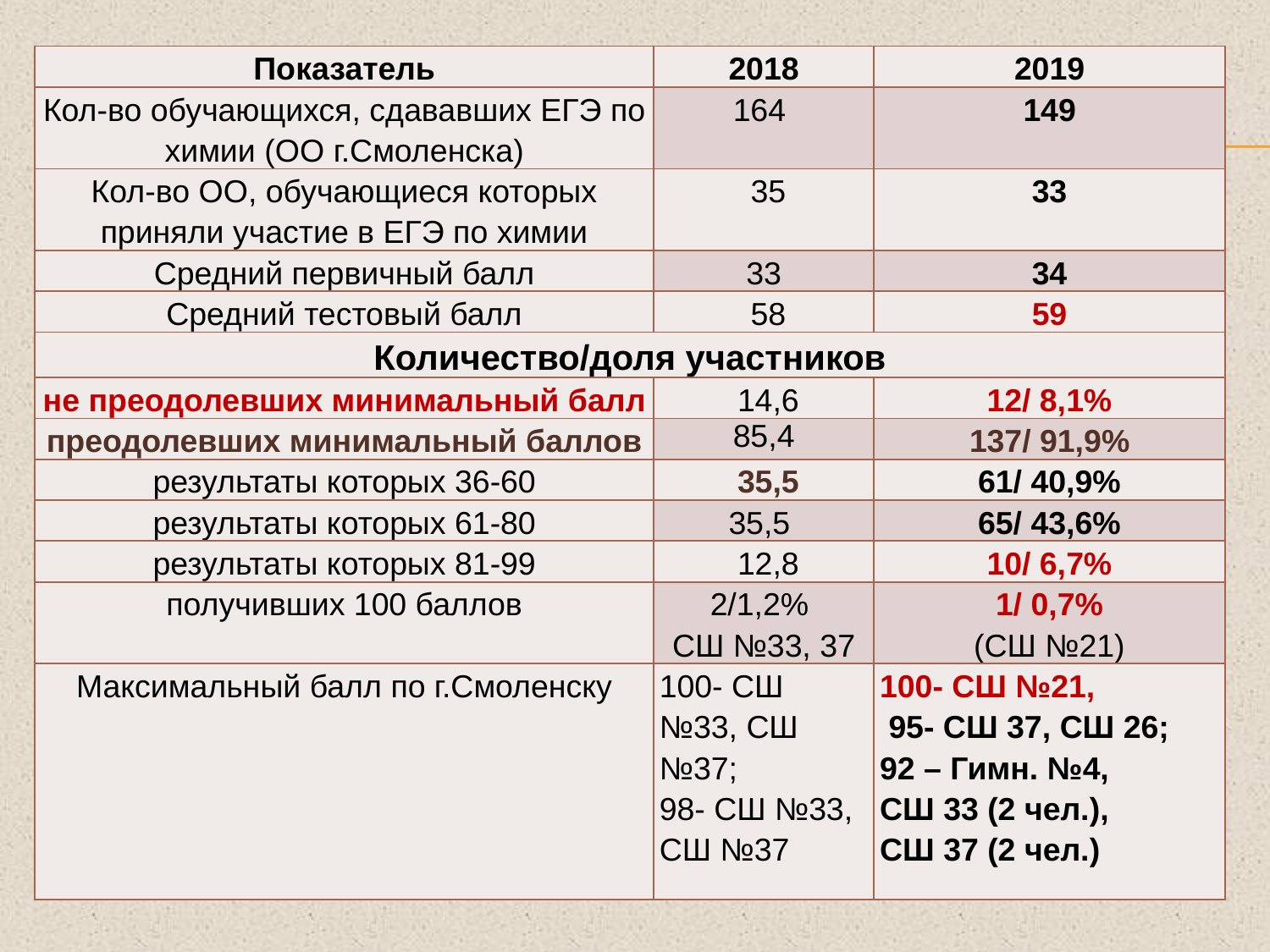

| Показатель | 2018 | 2019 |
| --- | --- | --- |
| Кол-во обучающихся, сдававших ЕГЭ по химии (ОО г.Смоленска) | 164 | 149 |
| Кол-во ОО, обучающиеся которых приняли участие в ЕГЭ по химии | 35 | 33 |
| Средний первичный балл | 33 | 34 |
| Средний тестовый балл | 58 | 59 |
| Количество/доля участников |  |  |
| не преодолевших минимальный балл | 14,6 | 12/ 8,1% |
| преодолевших минимальный баллов | 85,4 | 137/ 91,9% |
| результаты которых 36-60 | 35,5 | 61/ 40,9% |
| результаты которых 61-80 | 35,5 | 65/ 43,6% |
| результаты которых 81-99 | 12,8 | 10/ 6,7% |
| получивших 100 баллов | 2/1,2%  СШ №33, 37 | 1/ 0,7% (СШ №21) |
| Максимальный балл по г.Смоленску | 100- СШ №33, СШ №37; 98- СШ №33, СШ №37 | 100- СШ №21,  95- СШ 37, СШ 26; 92 – Гимн. №4, СШ 33 (2 чел.), СШ 37 (2 чел.) |